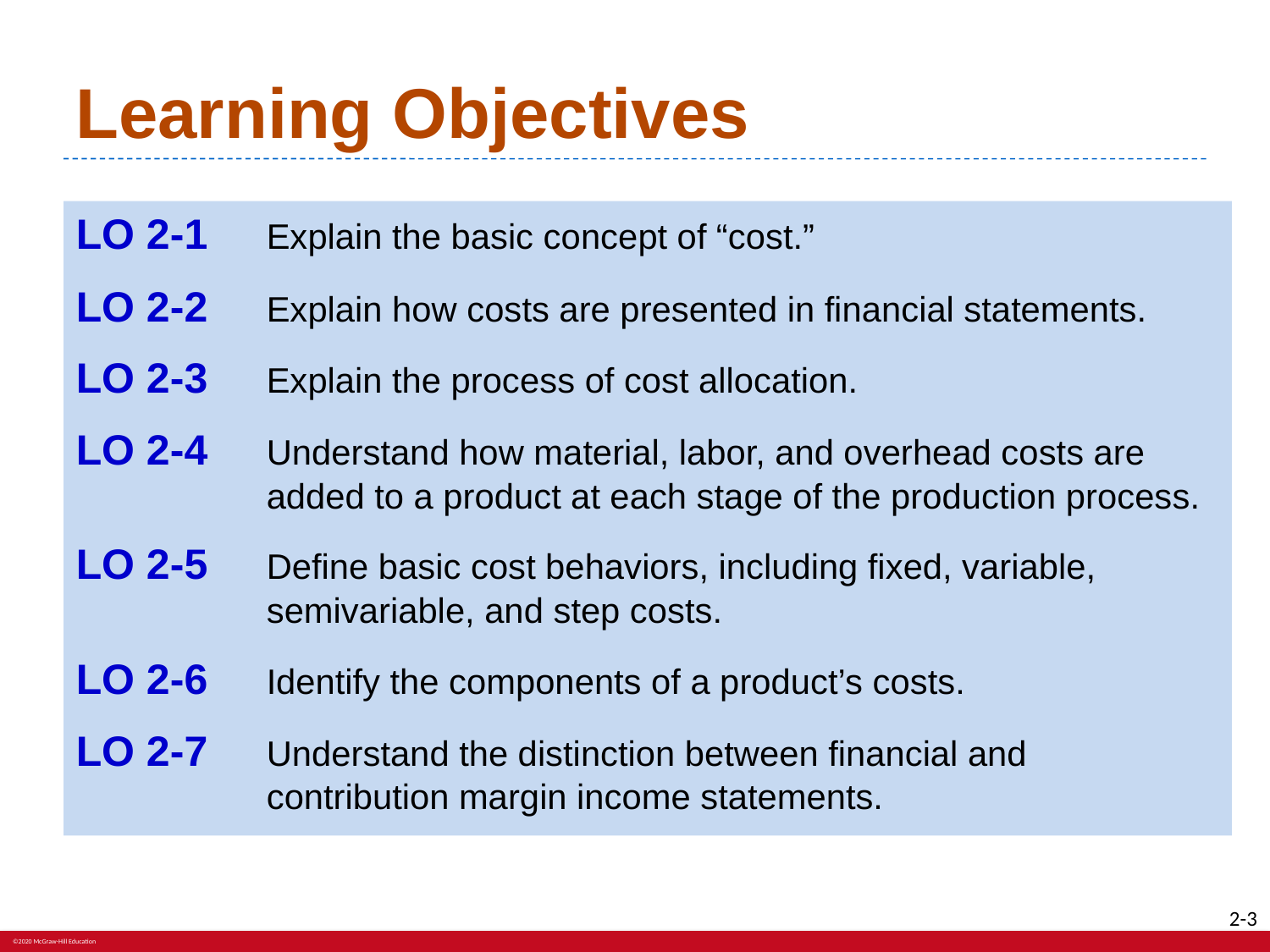

# Learning Objectives
LO 2-1	Explain the basic concept of “cost.”
LO 2-2	Explain how costs are presented in financial statements.
LO 2-3	Explain the process of cost allocation.
LO 2-4	Understand how material, labor, and overhead costs are added to a product at each stage of the production process.
LO 2-5	Define basic cost behaviors, including fixed, variable, semivariable, and step costs.
LO 2-6	Identify the components of a product’s costs.
LO 2-7	Understand the distinction between financial and contribution margin income statements.